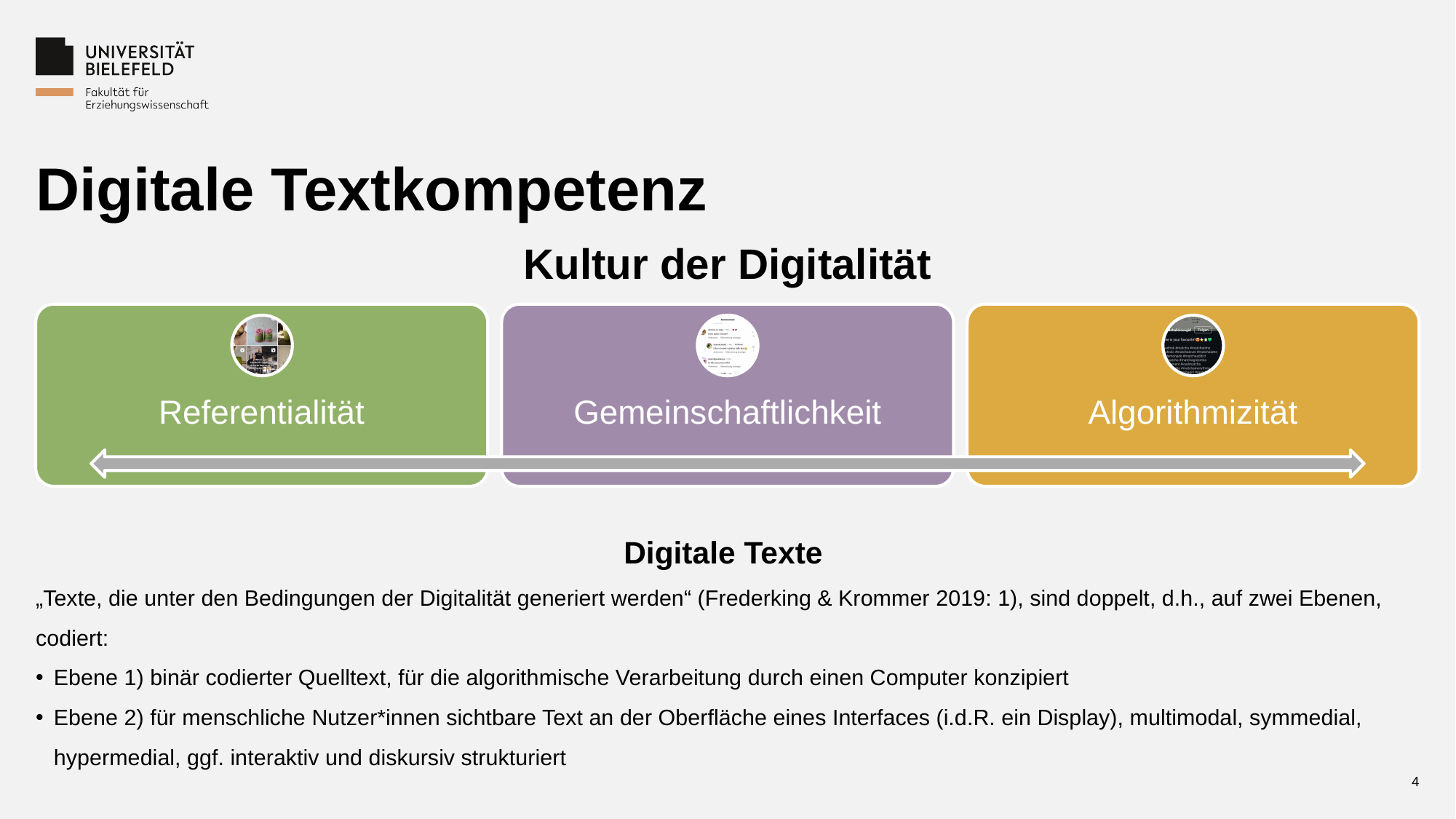

# Digitale Textkompetenz
Kultur der Digitalität
Referentialität
Gemeinschaftlichkeit
Algorithmizität
Digitale Texte
„Texte, die unter den Bedingungen der Digitalität generiert werden“ (Frederking & Krommer 2019: 1), sind doppelt, d.h., auf zwei Ebenen, codiert:
Ebene 1) binär codierter Quelltext, für die algorithmische Verarbeitung durch einen Computer konzipiert
Ebene 2) für menschliche Nutzer*innen sichtbare Text an der Oberfläche eines Interfaces (i.d.R. ein Display), multimodal, symmedial, hypermedial, ggf. interaktiv und diskursiv strukturiert

4